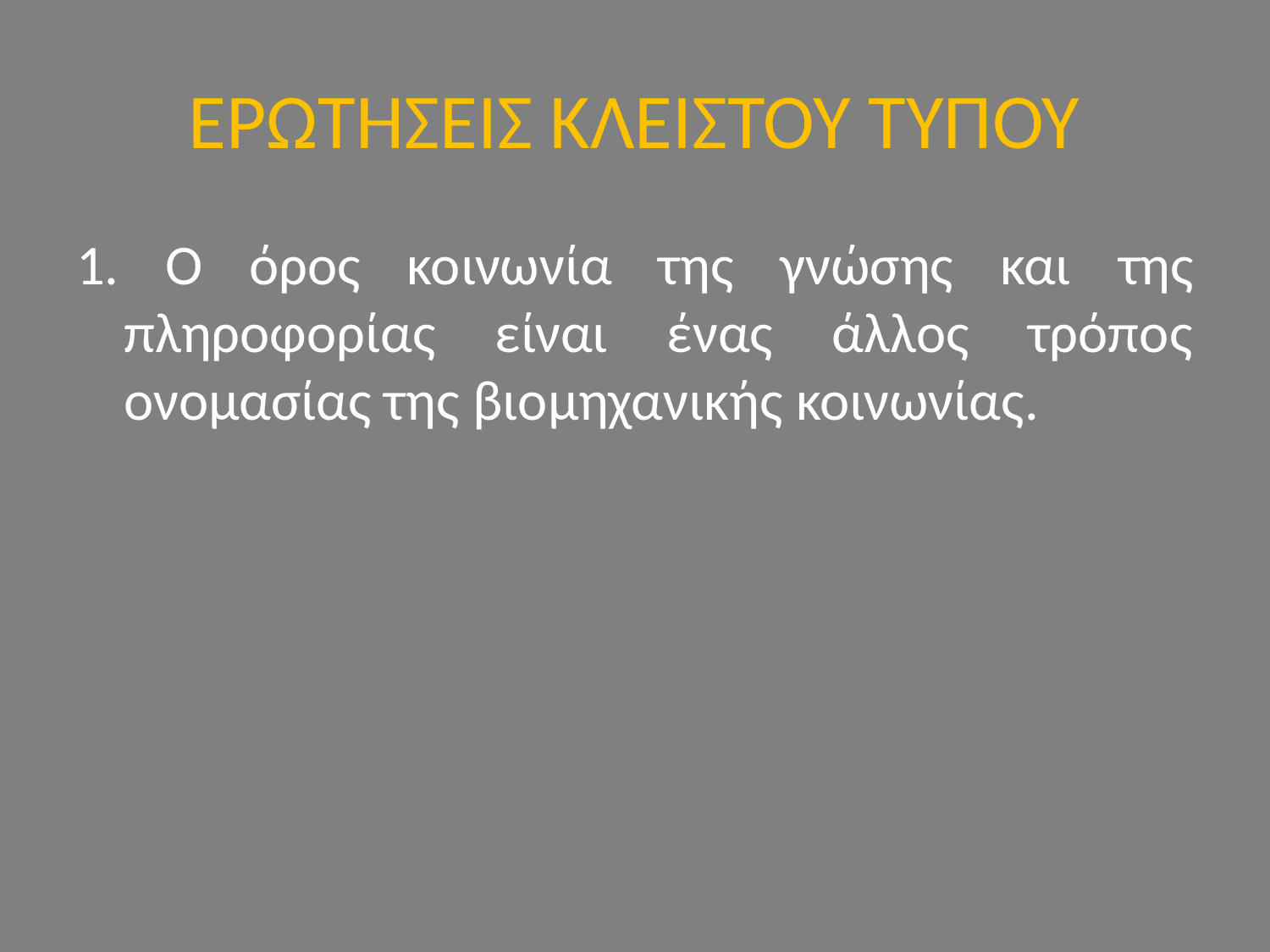

# ΕΡΩΤΗΣΕΙΣ ΚΛΕΙΣΤΟΥ ΤΥΠΟΥ
1. Ο όρος κοινωνία της γνώσης και της πληροφορίας είναι ένας άλλος τρόπος ονομασίας της βιομηχανικής κοινωνίας.